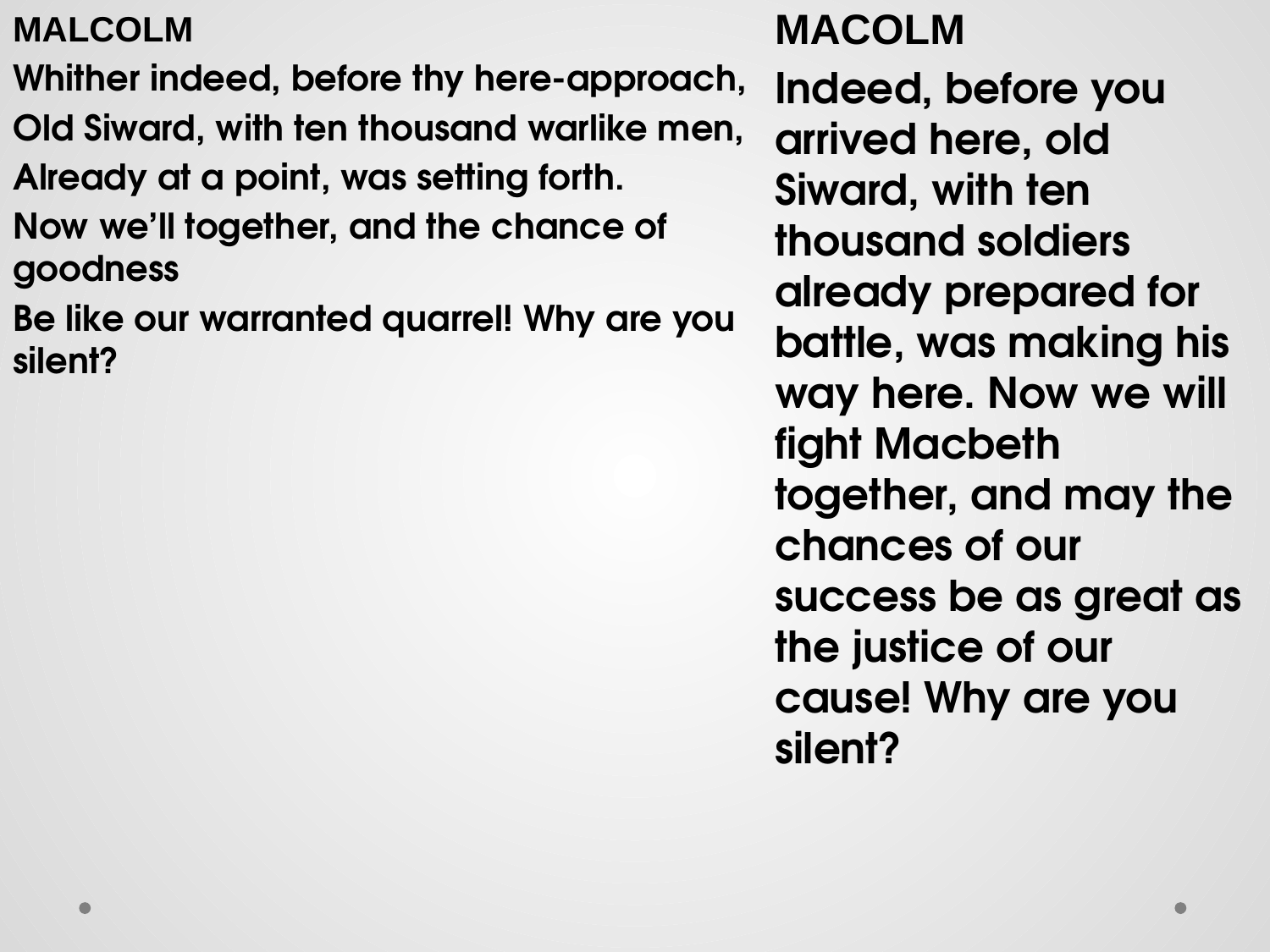

MALCOLM
Whither indeed, before thy here-approach,
Old Siward, with ten thousand warlike men,
Already at a point, was setting forth.
Now we’ll together, and the chance of goodness
Be like our warranted quarrel! Why are you silent?
MACOLM
Indeed, before you arrived here, old Siward, with ten thousand soldiers already prepared for battle, was making his way here. Now we will fight Macbeth together, and may the chances of our success be as great as the justice of our cause! Why are you silent?